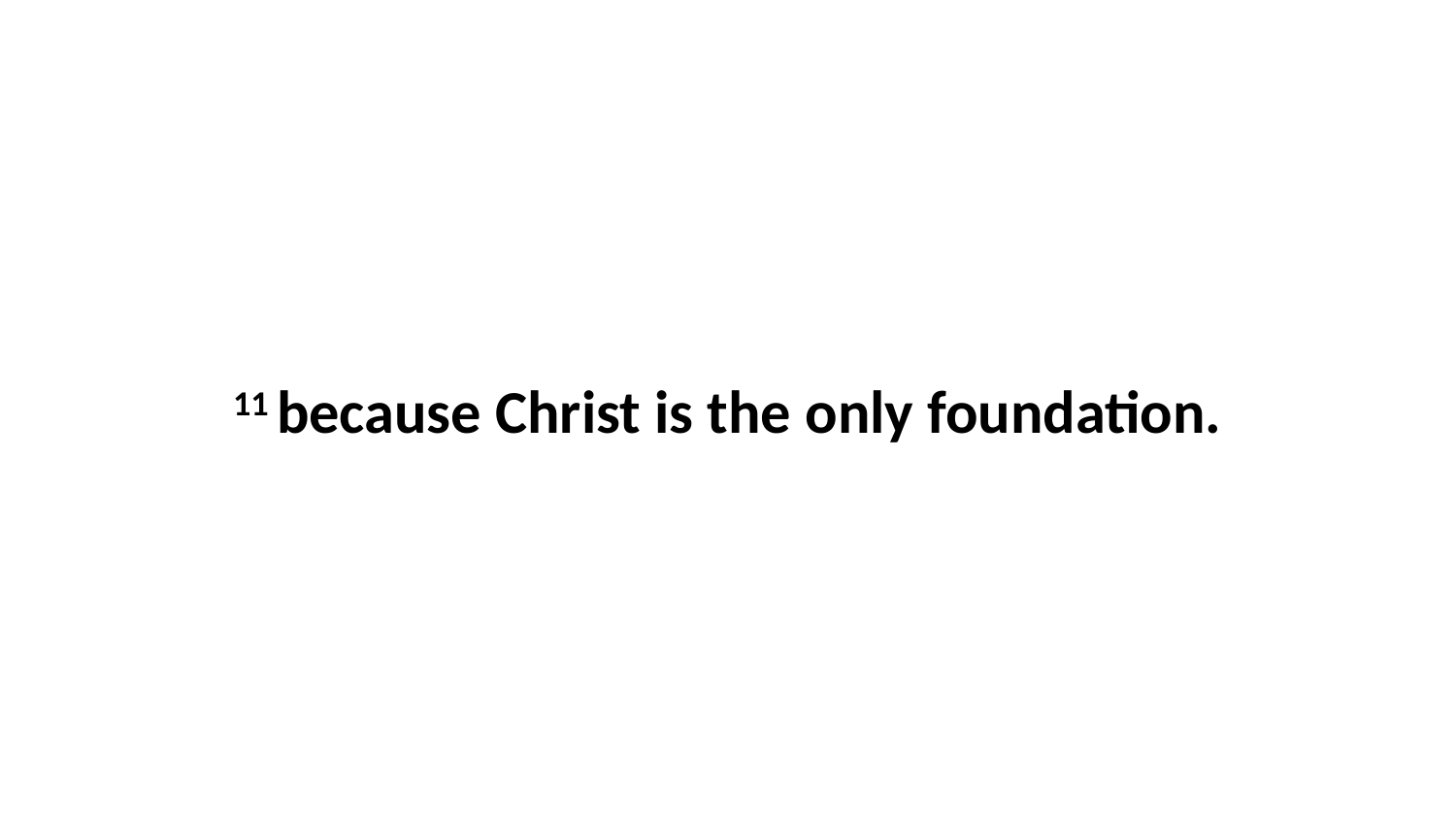

11 because Christ is the only foundation.